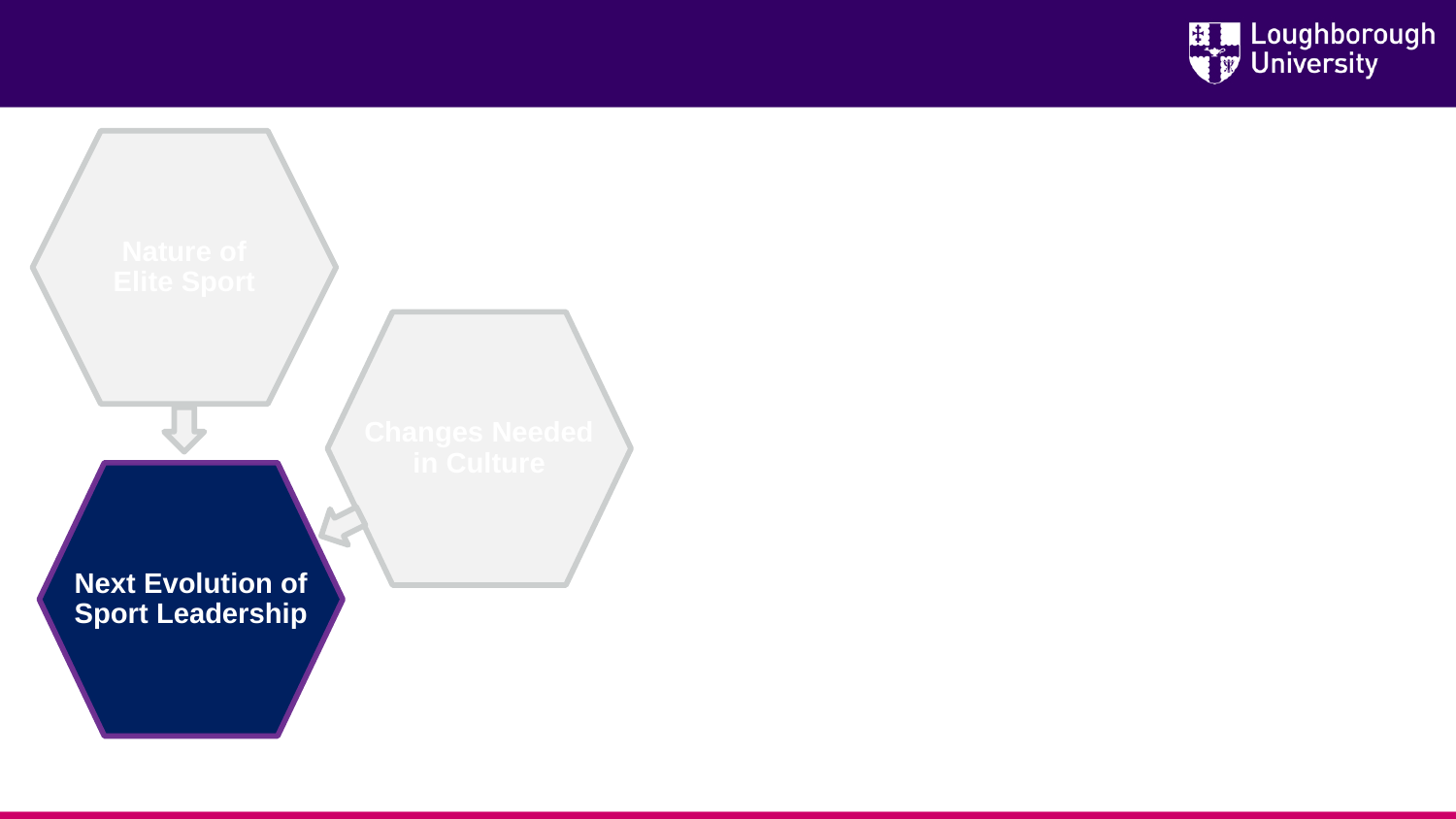

Nature of Elite Sport
Changes Needed in Culture

Next Evolution of Sport Leadership